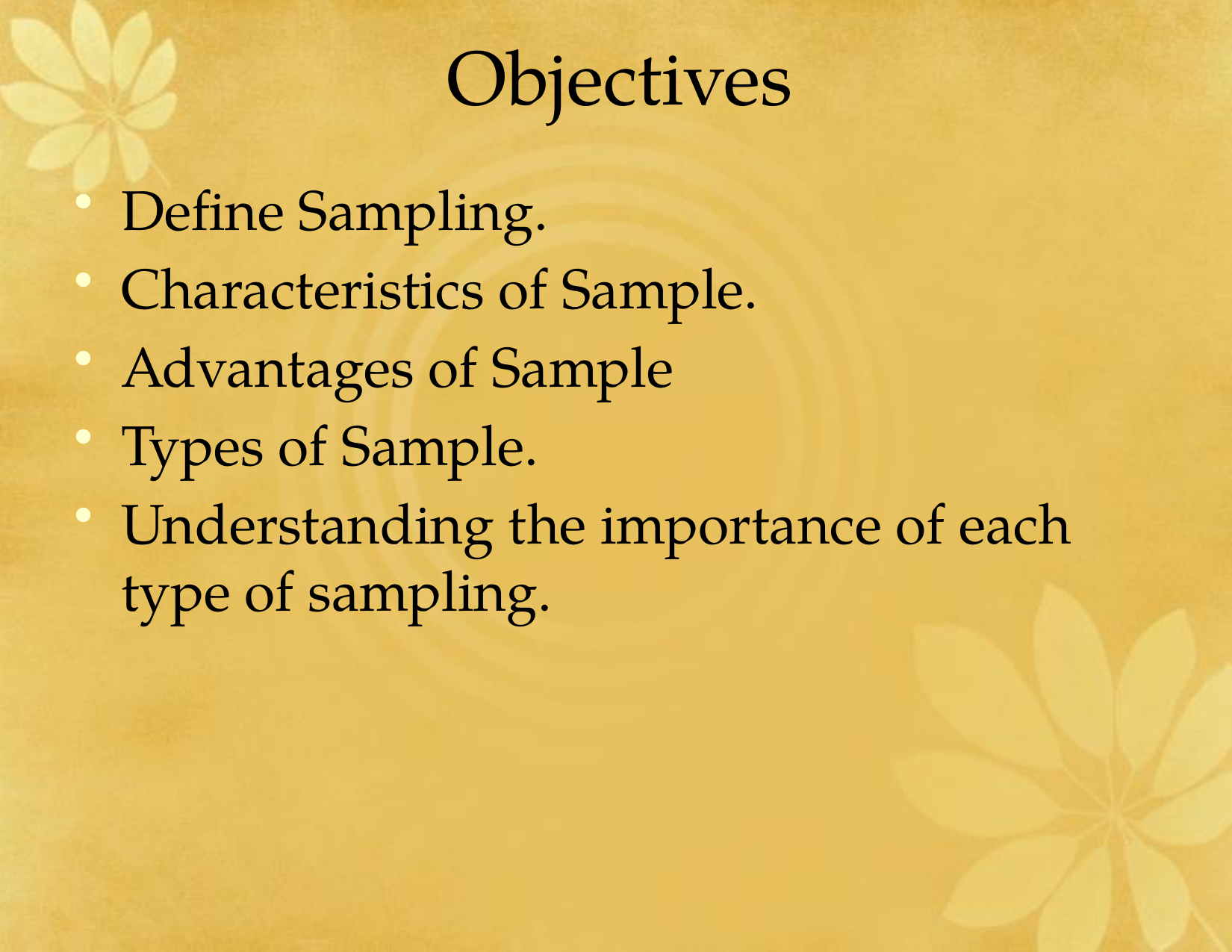

Objectives
Define Sampling.
Characteristics of Sample.
Advantages of Sample
Types of Sample.
Understanding the importance of each type of sampling.